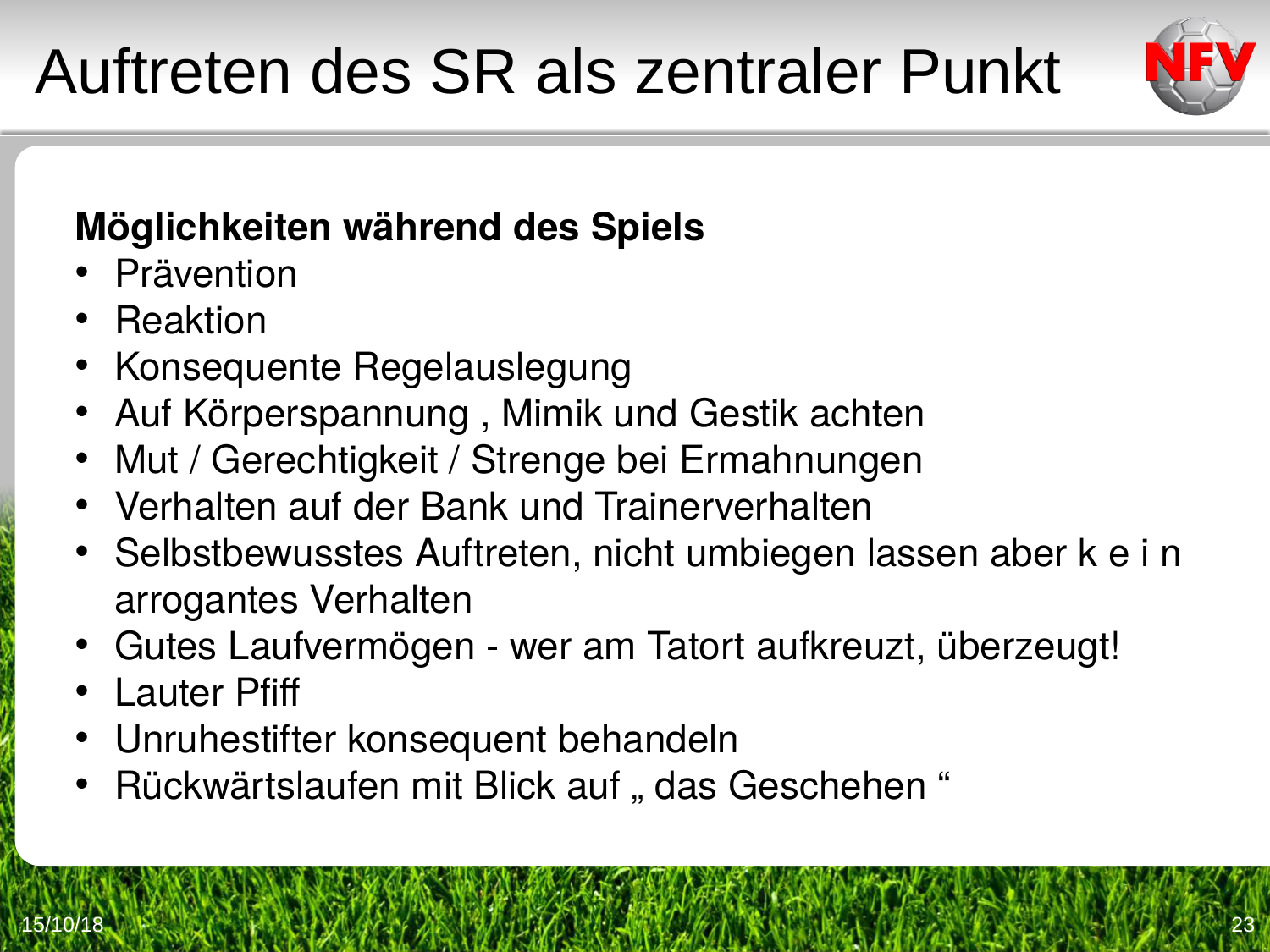

Auftreten des SR als zentraler Punkt
Möglichkeiten während des Spiels
Prävention
Reaktion
Konsequente Regelauslegung
Auf Körperspannung , Mimik und Gestik achten
Mut / Gerechtigkeit / Strenge bei Ermahnungen
Verhalten auf der Bank und Trainerverhalten
Selbstbewusstes Auftreten, nicht umbiegen lassen aber k e i n arrogantes Verhalten
Gutes Laufvermögen - wer am Tatort aufkreuzt, überzeugt!
Lauter Pfiff
Unruhestifter konsequent behandeln
Rückwärtslaufen mit Blick auf „ das Geschehen “

15/10/18
23